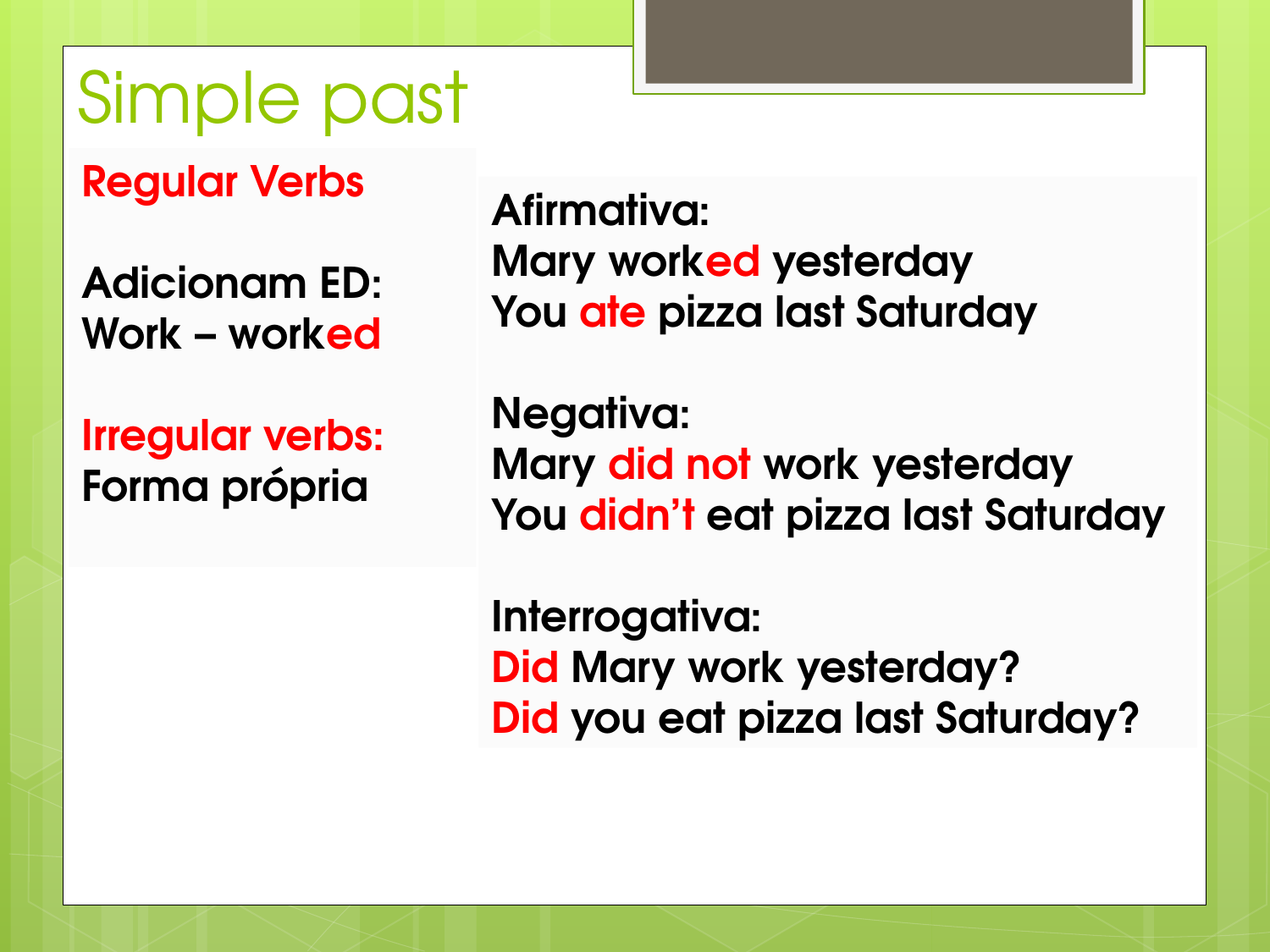

Simple past
Regular Verbs

Adicionam ED:
Work – worked

Irregular verbs:
Forma própria

Afirmativa:
Mary worked yesterday
You ate pizza last Saturday

Negativa:
Mary did not work yesterday
You didn’t eat pizza last Saturday

Interrogativa:
Did Mary work yesterday?
Did you eat pizza last Saturday?